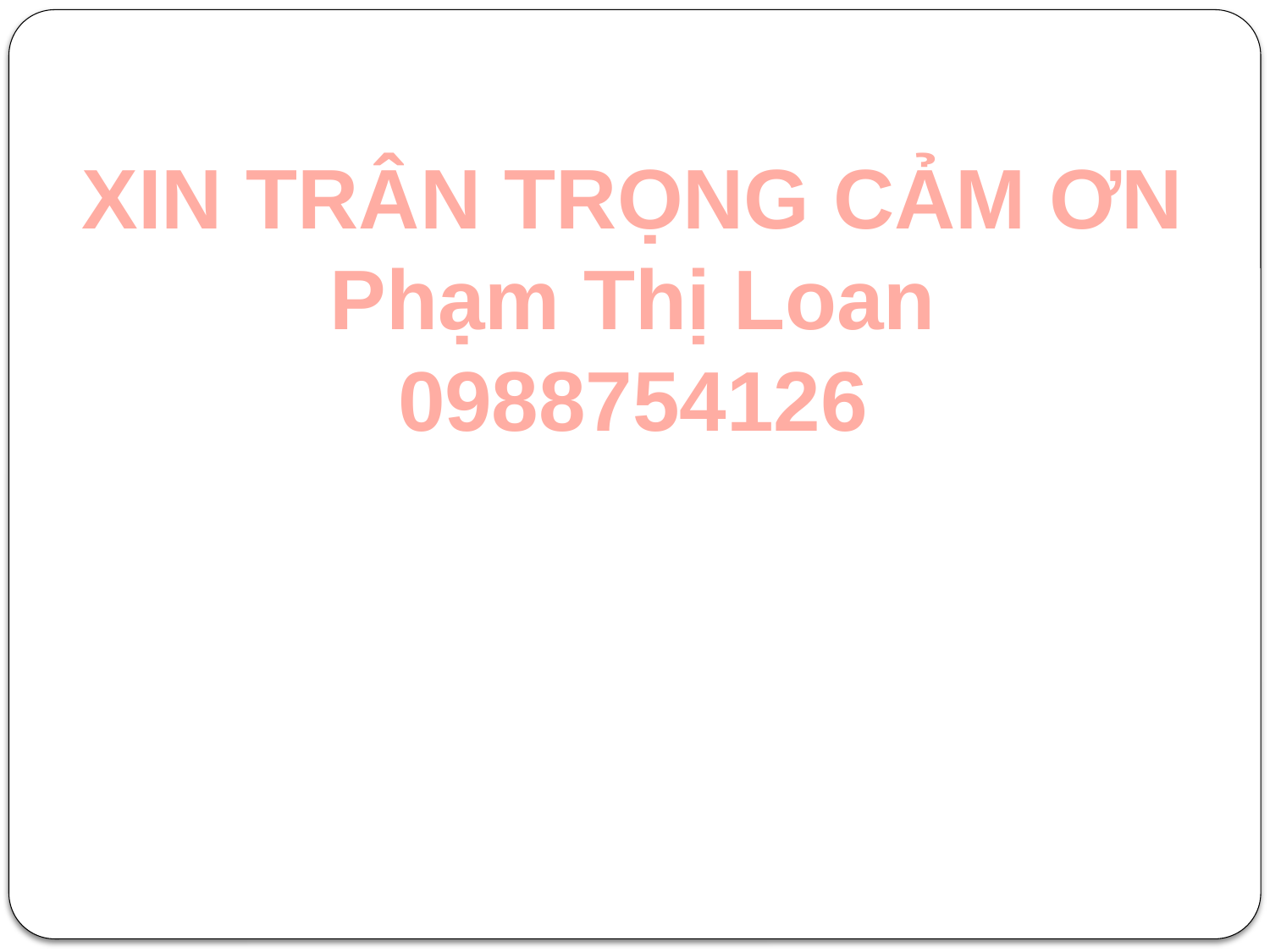

XIN TRÂN TRỌNG CẢM ƠN
Phạm Thị Loan
0988754126